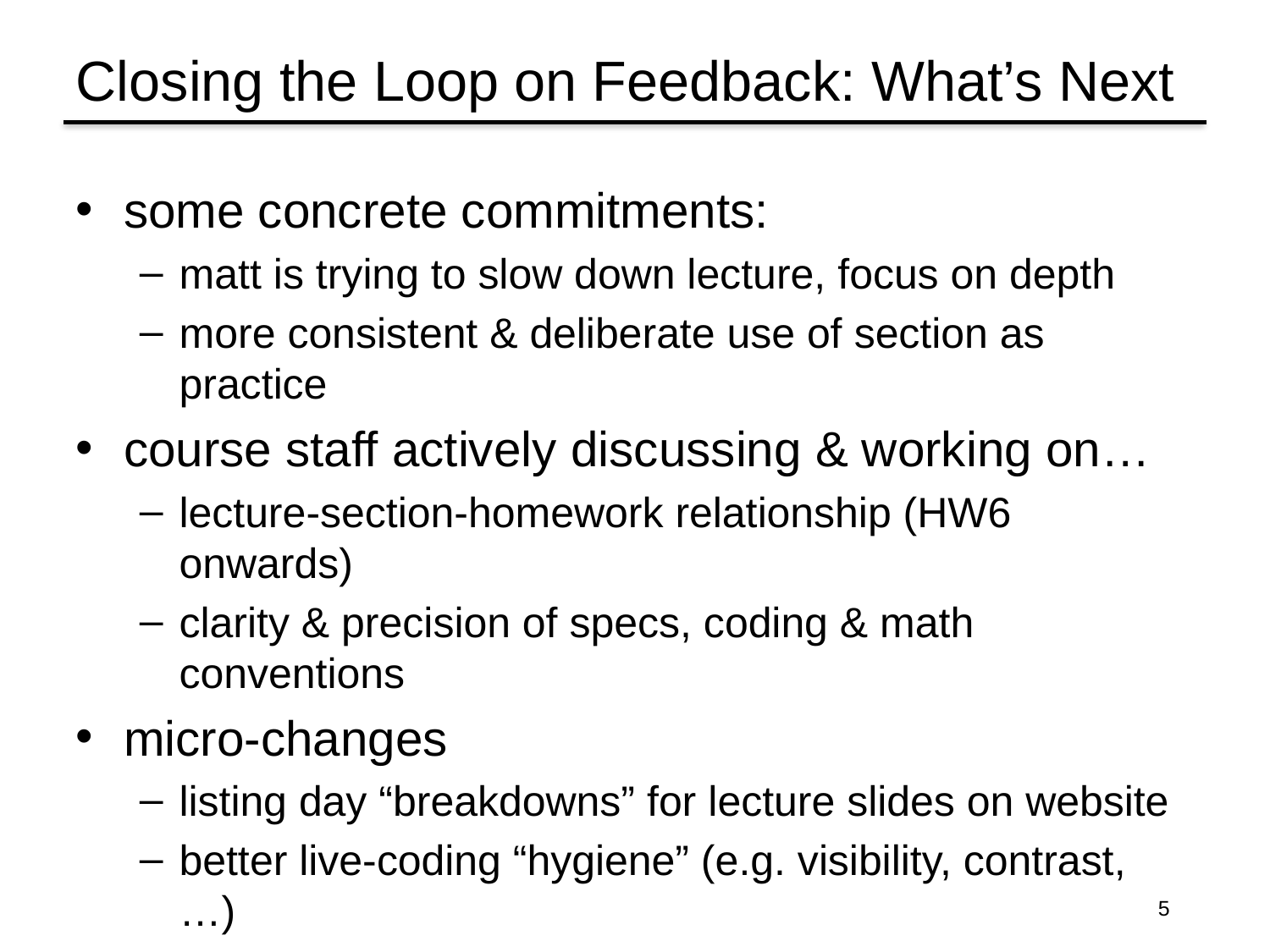

# Closing the Loop on Feedback: What’s Next
some concrete commitments:
matt is trying to slow down lecture, focus on depth
more consistent & deliberate use of section as practice
course staff actively discussing & working on…
lecture-section-homework relationship (HW6 onwards)
clarity & precision of specs, coding & math conventions
micro-changes
listing day “breakdowns” for lecture slides on website
better live-coding “hygiene” (e.g. visibility, contrast, …)
matt needs to get better at iPad :’)

5